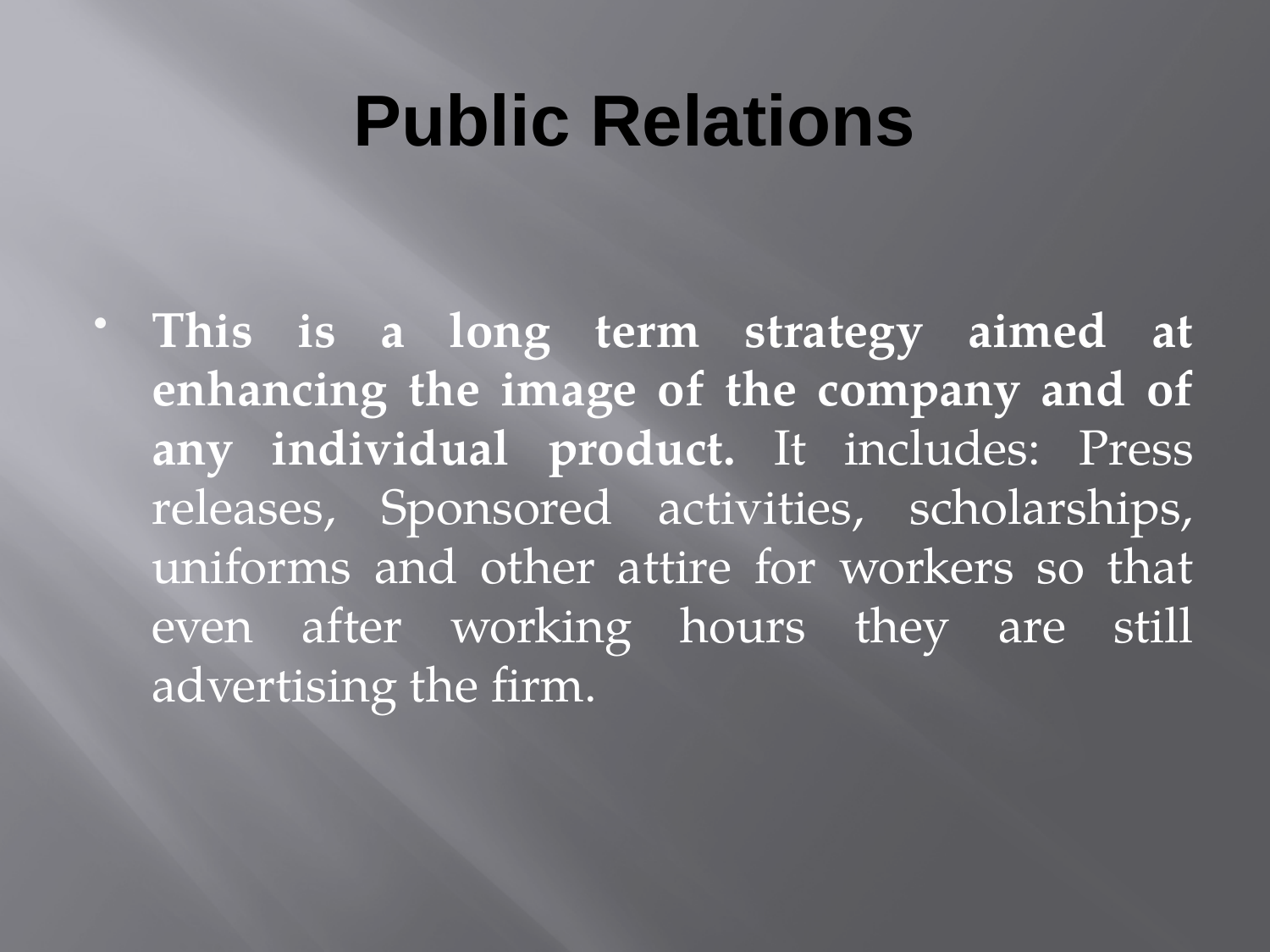

# Public Relations

This is a long term strategy aimed at enhancing the image of the company and of any individual product. It includes: Press releases, Sponsored activities, scholarships, uniforms and other attire for workers so that even after working hours they are still advertising the firm.